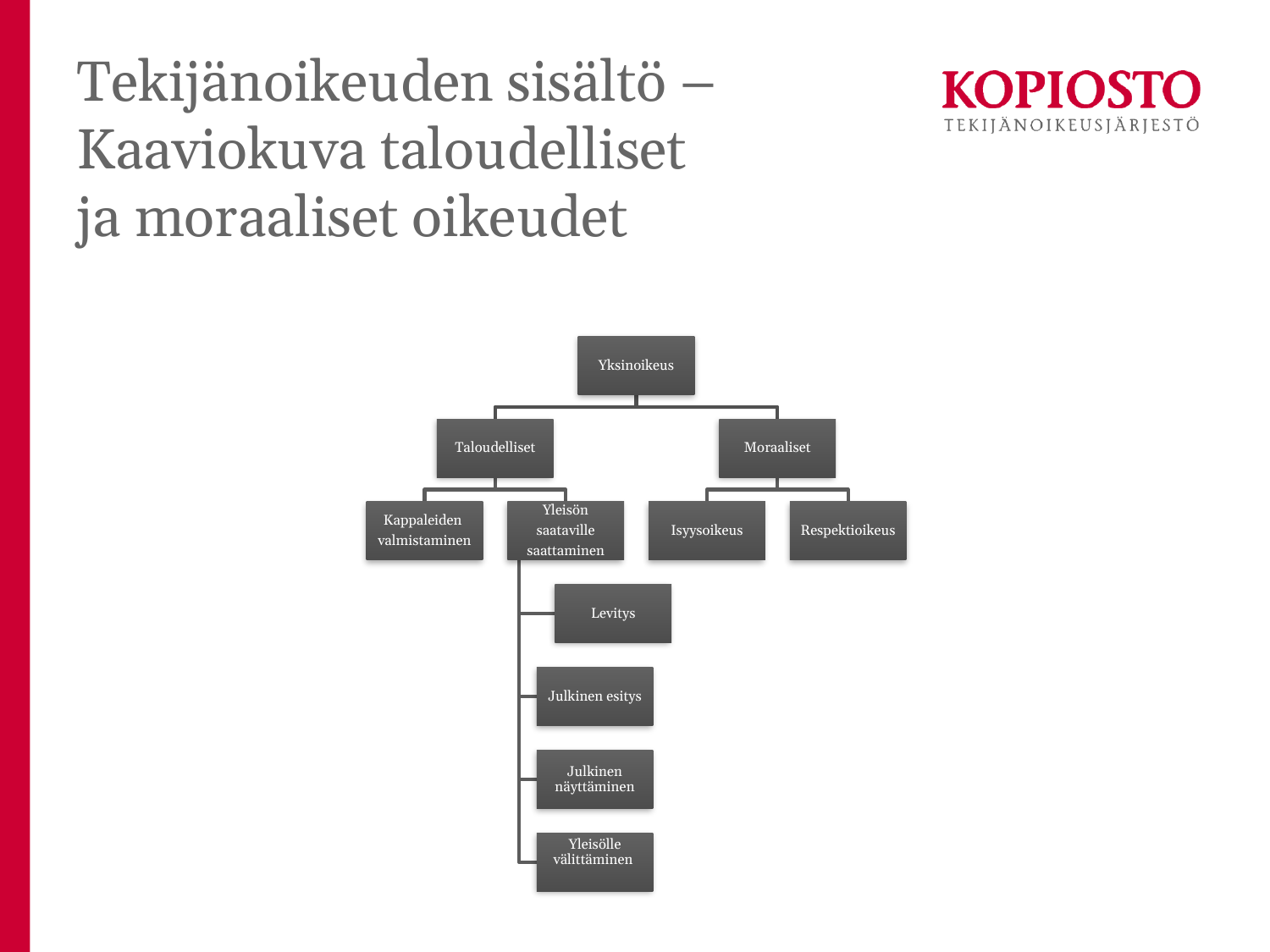

# Tekijänoikeuden sisältö – Kaaviokuva taloudelliset ja moraaliset oikeudet
Yksinoikeus
Taloudelliset
Kappaleiden
valmistaminen
Yleisön
saataville
saattaminen
Levitys
Julkinen esitys
Julkinen näyttäminen
Yleisölle välittäminen

Moraaliset
Isyysoikeus
Respektioikeus